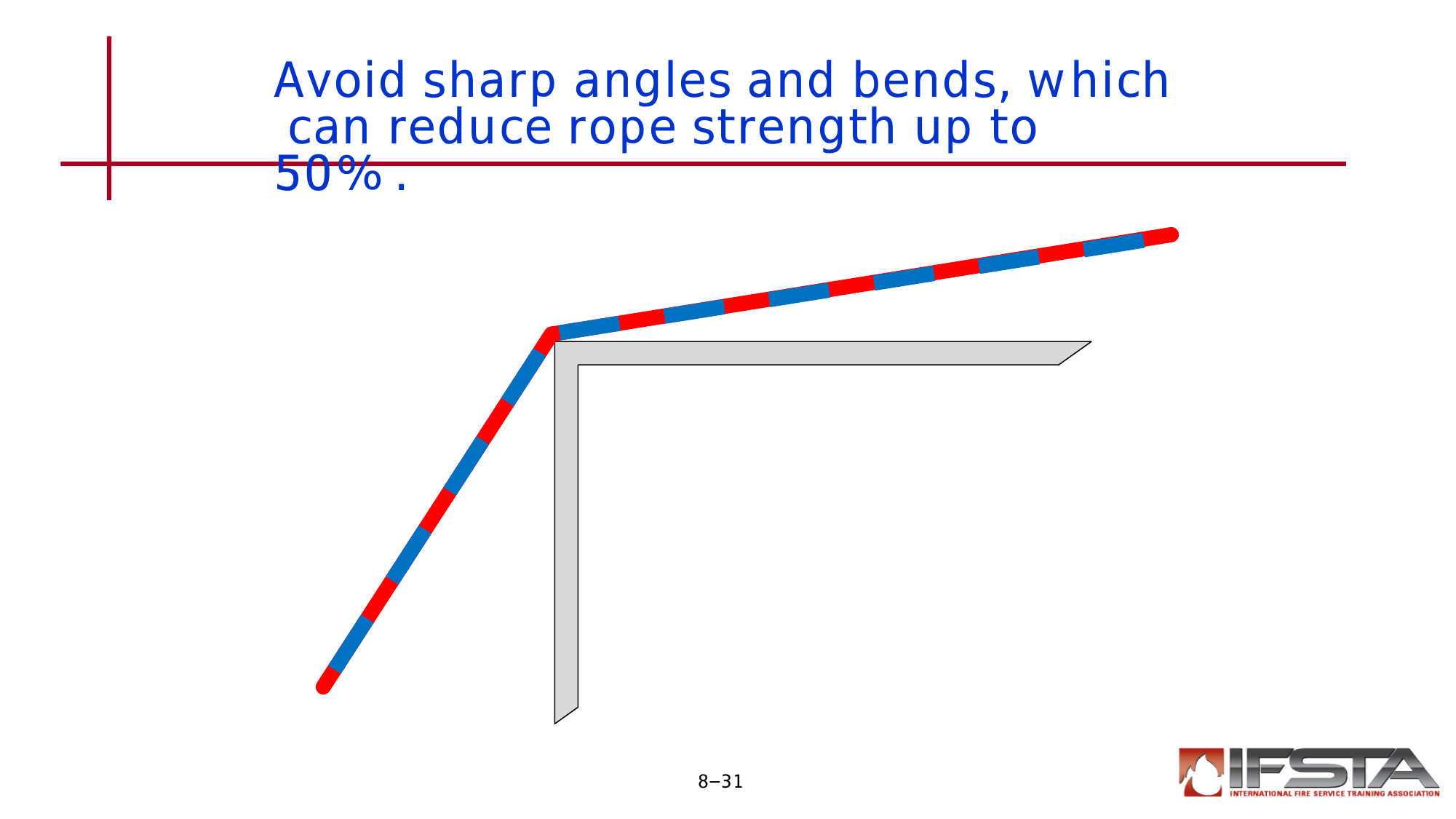

# Avoid sharp angles and bends, which  can reduce rope strength up to 50%.

8–31